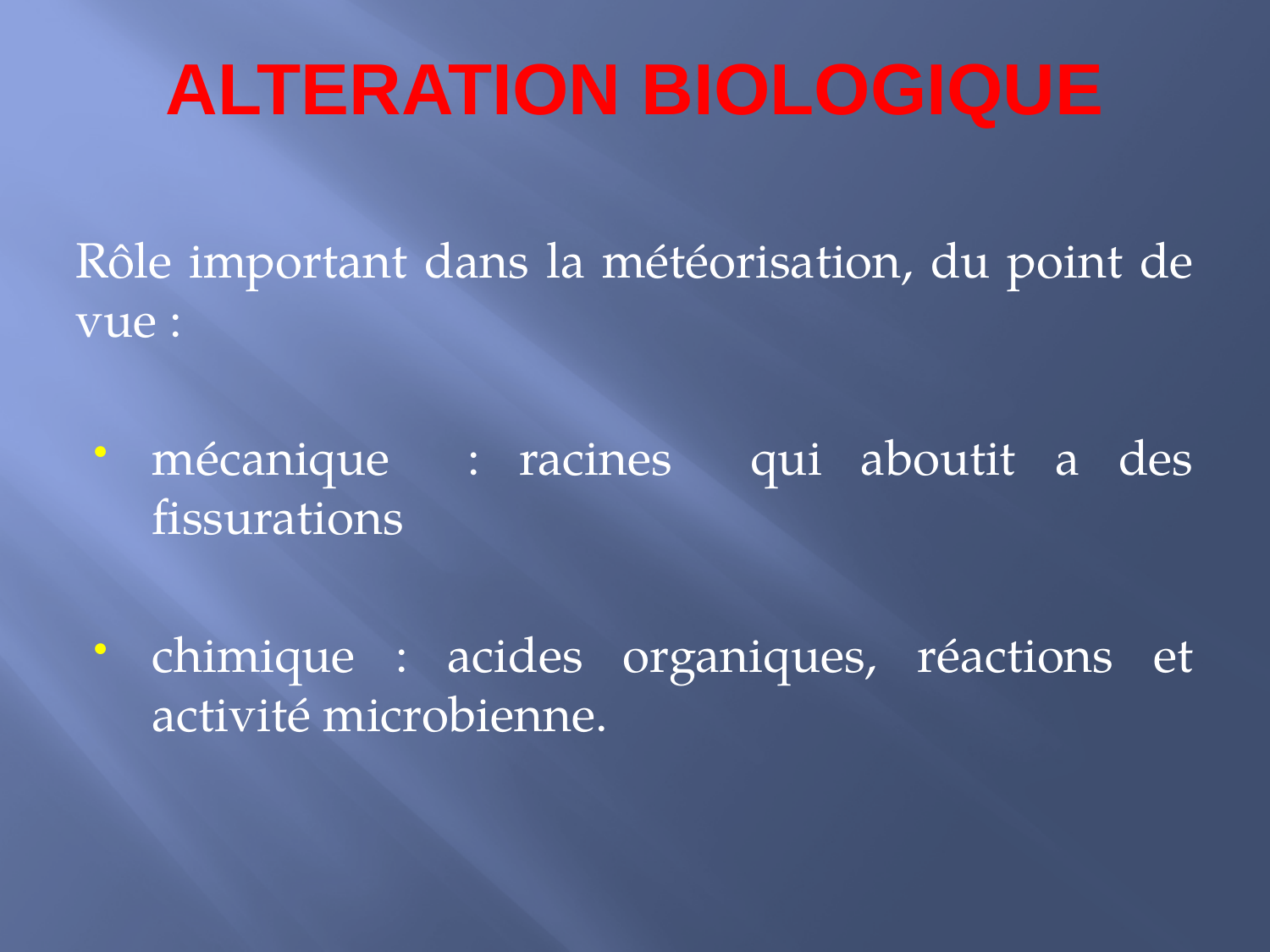

# ALTERATION BIOLOGIQUE
Rôle important dans la météorisation, du point de vue :

mécanique  : racines  qui aboutit a des fissurations

chimique : acides organiques, réactions et activité microbienne.